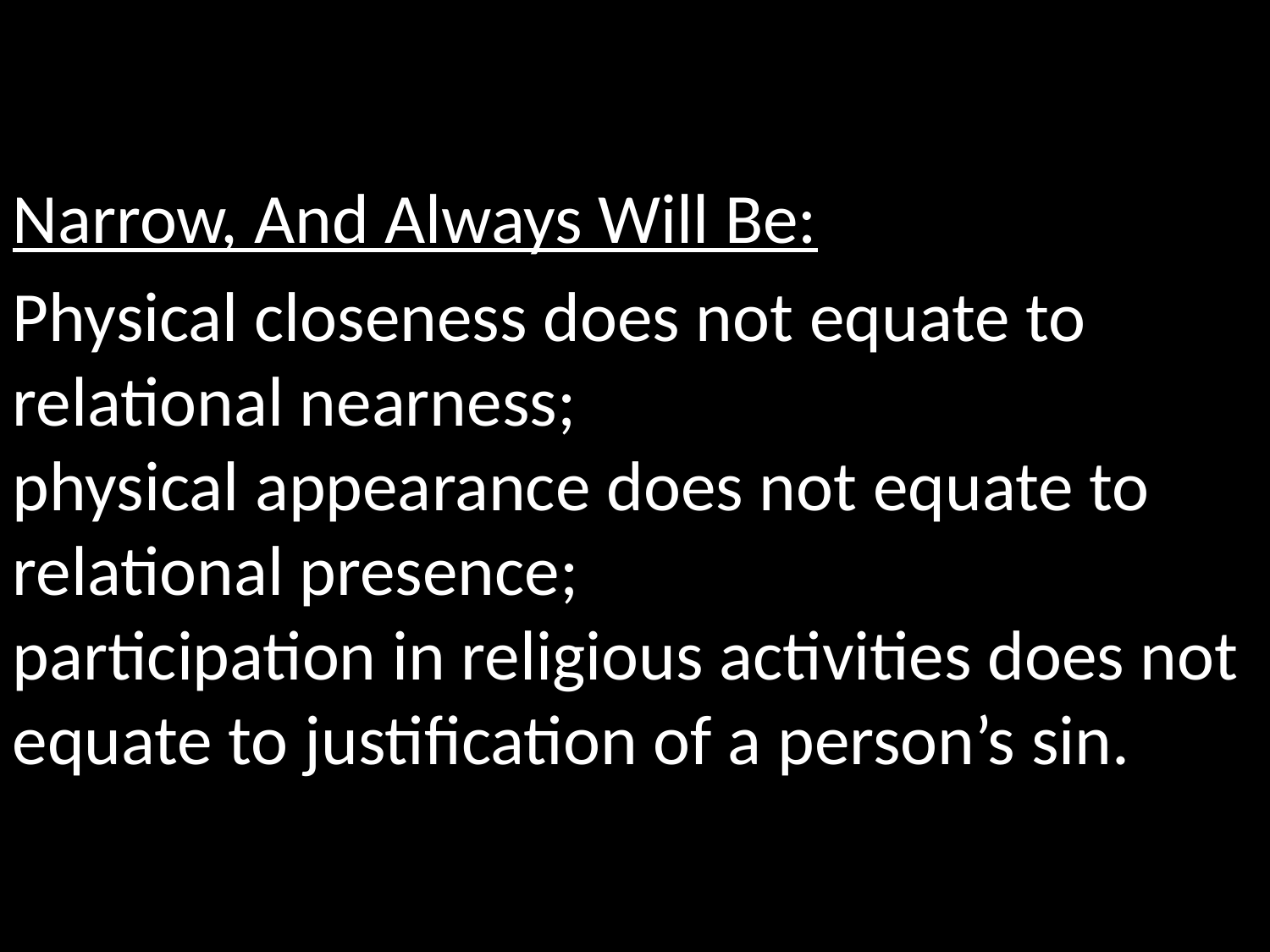

Narrow, And Always Will Be:
Physical closeness does not equate to relational nearness;
physical appearance does not equate to relational presence;
participation in religious activities does not equate to justification of a person’s sin.